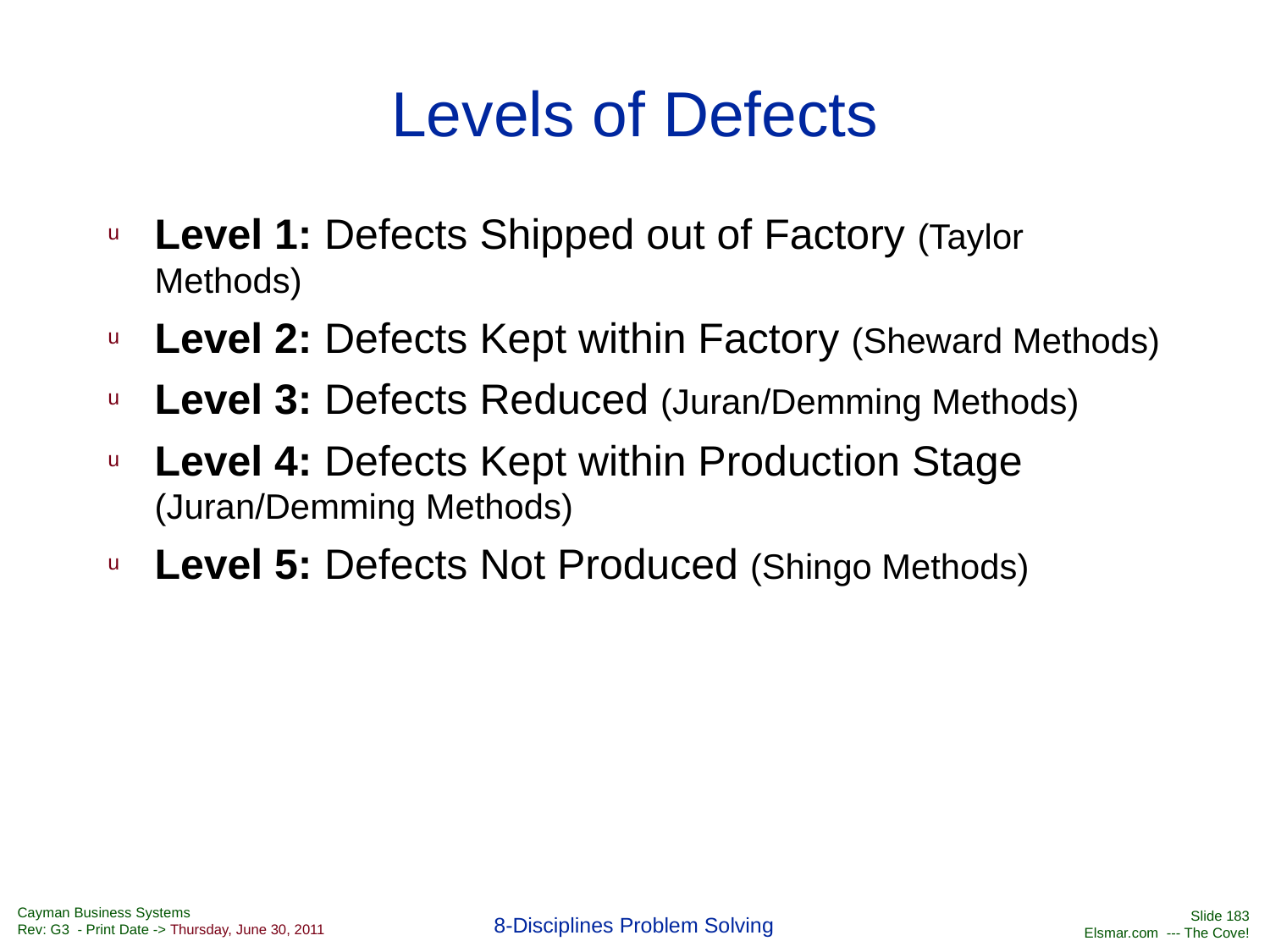

# Levels of Defects
Level 1: Defects Shipped out of Factory (Taylor Methods)
Level 2: Defects Kept within Factory (Sheward Methods)
Level 3: Defects Reduced (Juran/Demming Methods)
Level 4: Defects Kept within Production Stage (Juran/Demming Methods)
Level 5: Defects Not Produced (Shingo Methods)